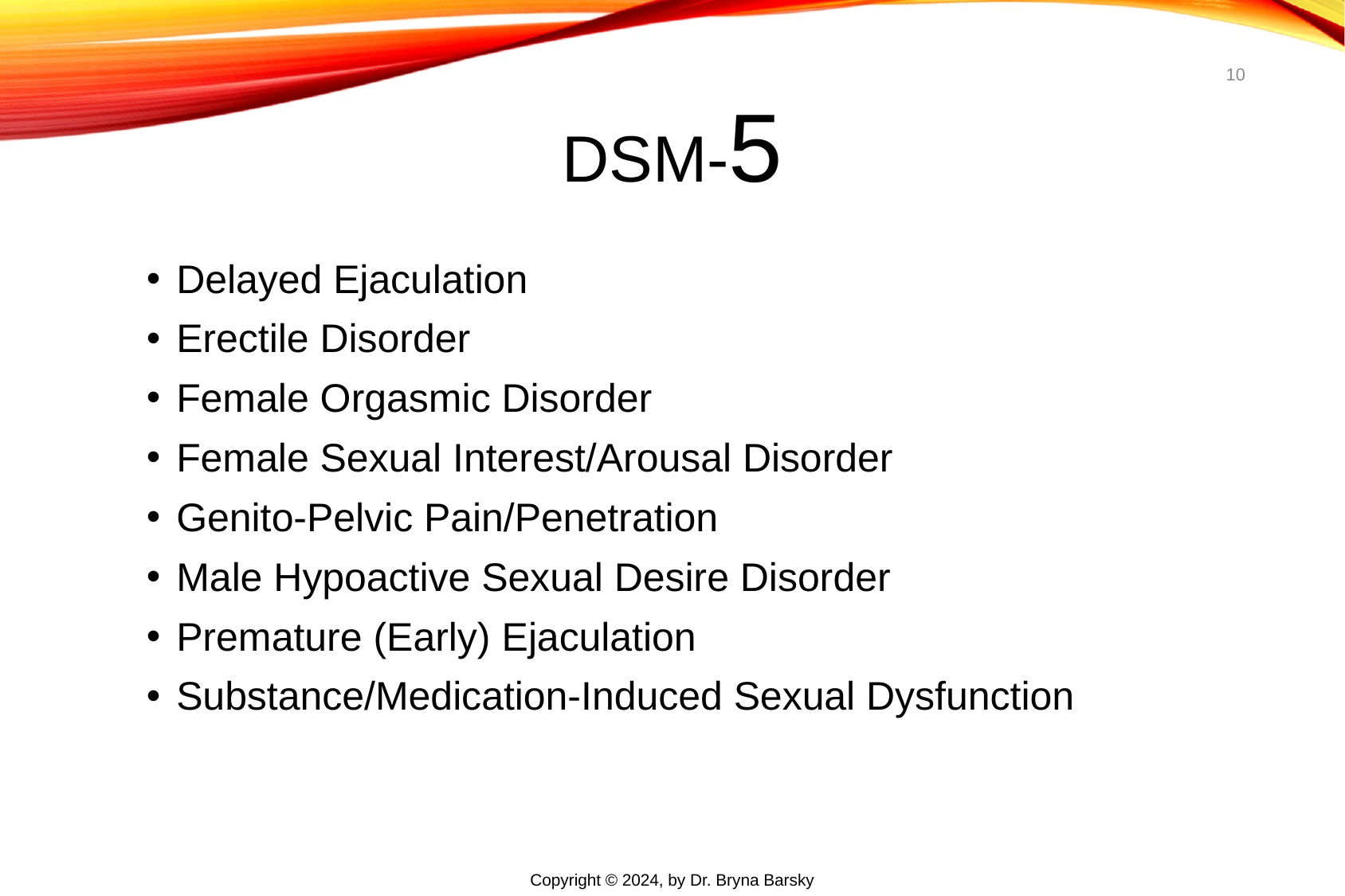

10
# DSM-5
Delayed Ejaculation
Erectile Disorder
Female Orgasmic Disorder
Female Sexual Interest/Arousal Disorder
Genito-Pelvic Pain/Penetration
Male Hypoactive Sexual Desire Disorder
Premature (Early) Ejaculation
Substance/Medication-Induced Sexual Dysfunction

Copyright © 2024, by Dr. Bryna Barsky